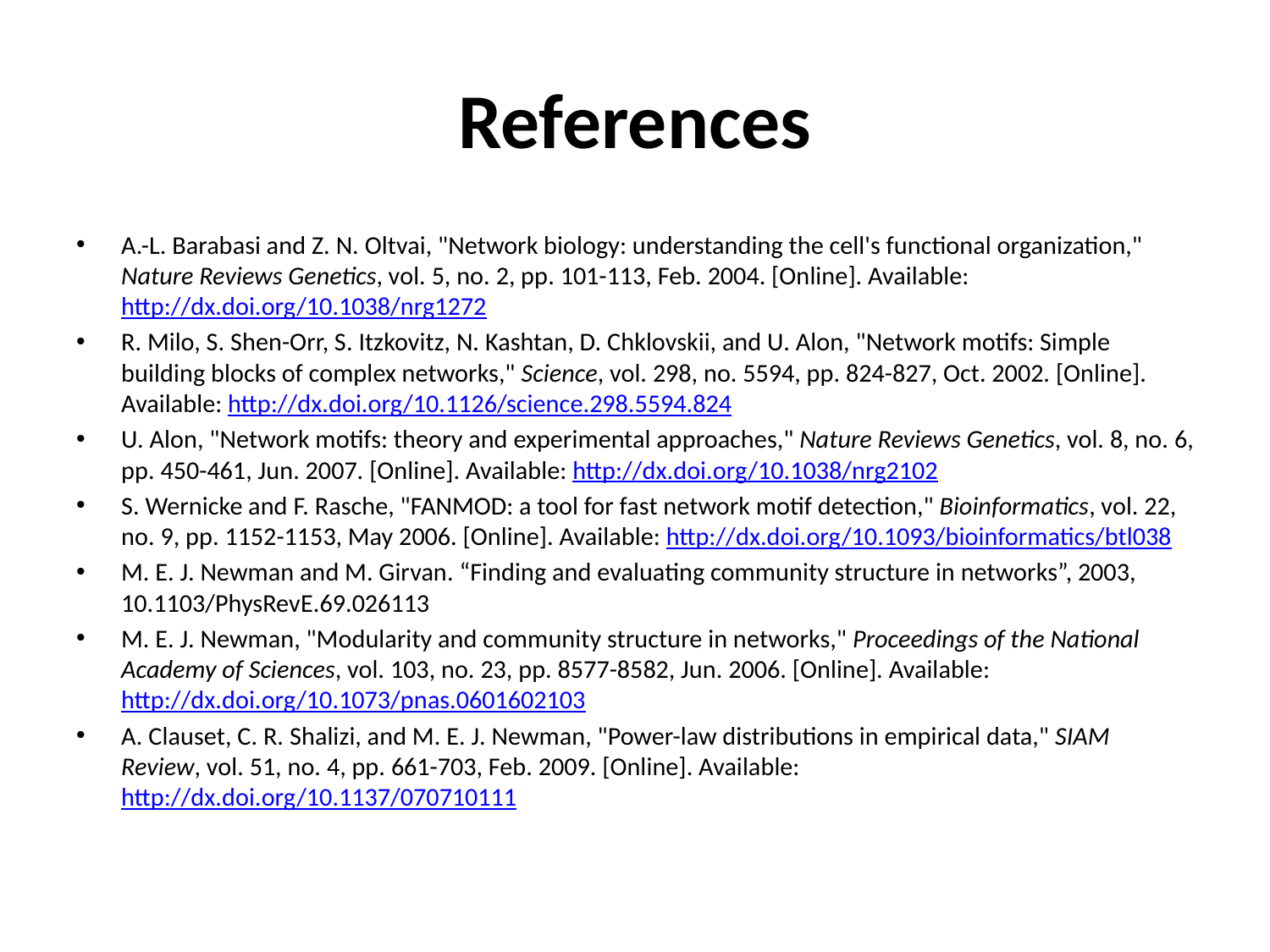

# References
A.-L. Barabasi and Z. N. Oltvai, "Network biology: understanding the cell's functional organization," Nature Reviews Genetics, vol. 5, no. 2, pp. 101-113, Feb. 2004. [Online]. Available: http://dx.doi.org/10.1038/nrg1272
R. Milo, S. Shen-Orr, S. Itzkovitz, N. Kashtan, D. Chklovskii, and U. Alon, "Network motifs: Simple building blocks of complex networks," Science, vol. 298, no. 5594, pp. 824-827, Oct. 2002. [Online]. Available: http://dx.doi.org/10.1126/science.298.5594.824
U. Alon, "Network motifs: theory and experimental approaches," Nature Reviews Genetics, vol. 8, no. 6, pp. 450-461, Jun. 2007. [Online]. Available: http://dx.doi.org/10.1038/nrg2102
S. Wernicke and F. Rasche, "FANMOD: a tool for fast network motif detection," Bioinformatics, vol. 22, no. 9, pp. 1152-1153, May 2006. [Online]. Available: http://dx.doi.org/10.1093/bioinformatics/btl038
M. E. J. Newman and M. Girvan. “Finding and evaluating community structure in networks”, 2003, 10.1103/PhysRevE.69.026113
M. E. J. Newman, "Modularity and community structure in networks," Proceedings of the National Academy of Sciences, vol. 103, no. 23, pp. 8577-8582, Jun. 2006. [Online]. Available: http://dx.doi.org/10.1073/pnas.0601602103
A. Clauset, C. R. Shalizi, and M. E. J. Newman, "Power-law distributions in empirical data," SIAM Review, vol. 51, no. 4, pp. 661-703, Feb. 2009. [Online]. Available: http://dx.doi.org/10.1137/070710111